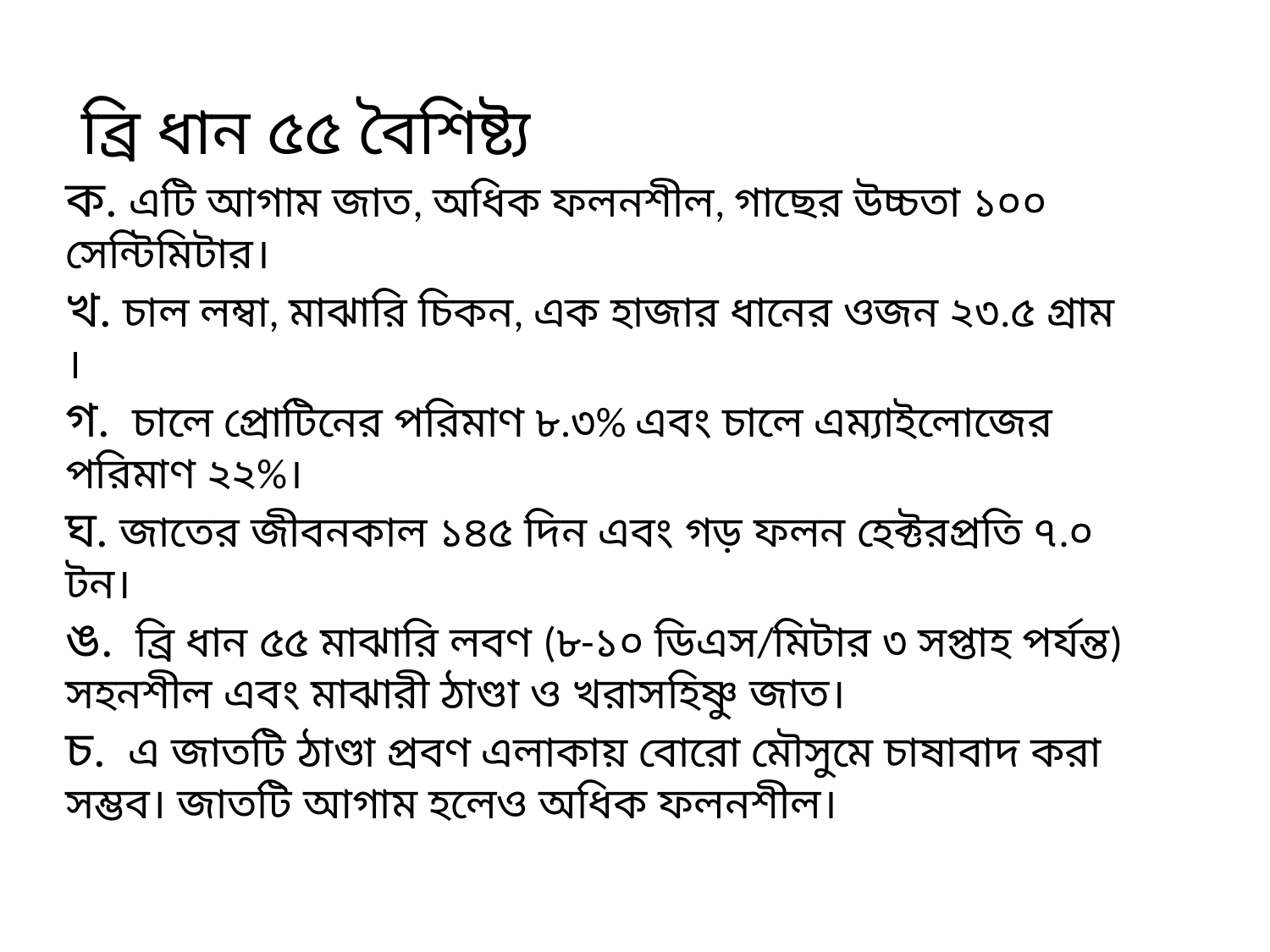

ব্রি ধান ৫৫ বৈশিষ্ট্য
ক. এটি আগাম জাত, অধিক ফলনশীল, গাছের উচ্চতা ১০০ সেন্টিমিটার।
খ. চাল লম্বা, মাঝারি চিকন, এক হাজার ধানের ওজন ২৩.৫ গ্রাম ।
গ.  চালে প্রোটিনের পরিমাণ ৮.৩% এবং চালে এম্যাইলোজের পরিমাণ ২২%।
ঘ. জাতের জীবনকাল ১৪৫ দিন এবং গড় ফলন হেক্টরপ্রতি ৭.০ টন।
ঙ.  ব্রি ধান ৫৫ মাঝারি লবণ (৮-১০ ডিএস/মিটার ৩ সপ্তাহ পর্যন্ত) সহনশীল এবং মাঝারী ঠাণ্ডা ও খরাসহিষ্ণু জাত।
চ.  এ জাতটি ঠাণ্ডা প্রবণ এলাকায় বোরো মৌসুমে চাষাবাদ করা সম্ভব। জাতটি আগাম হলেও অধিক ফলনশীল।